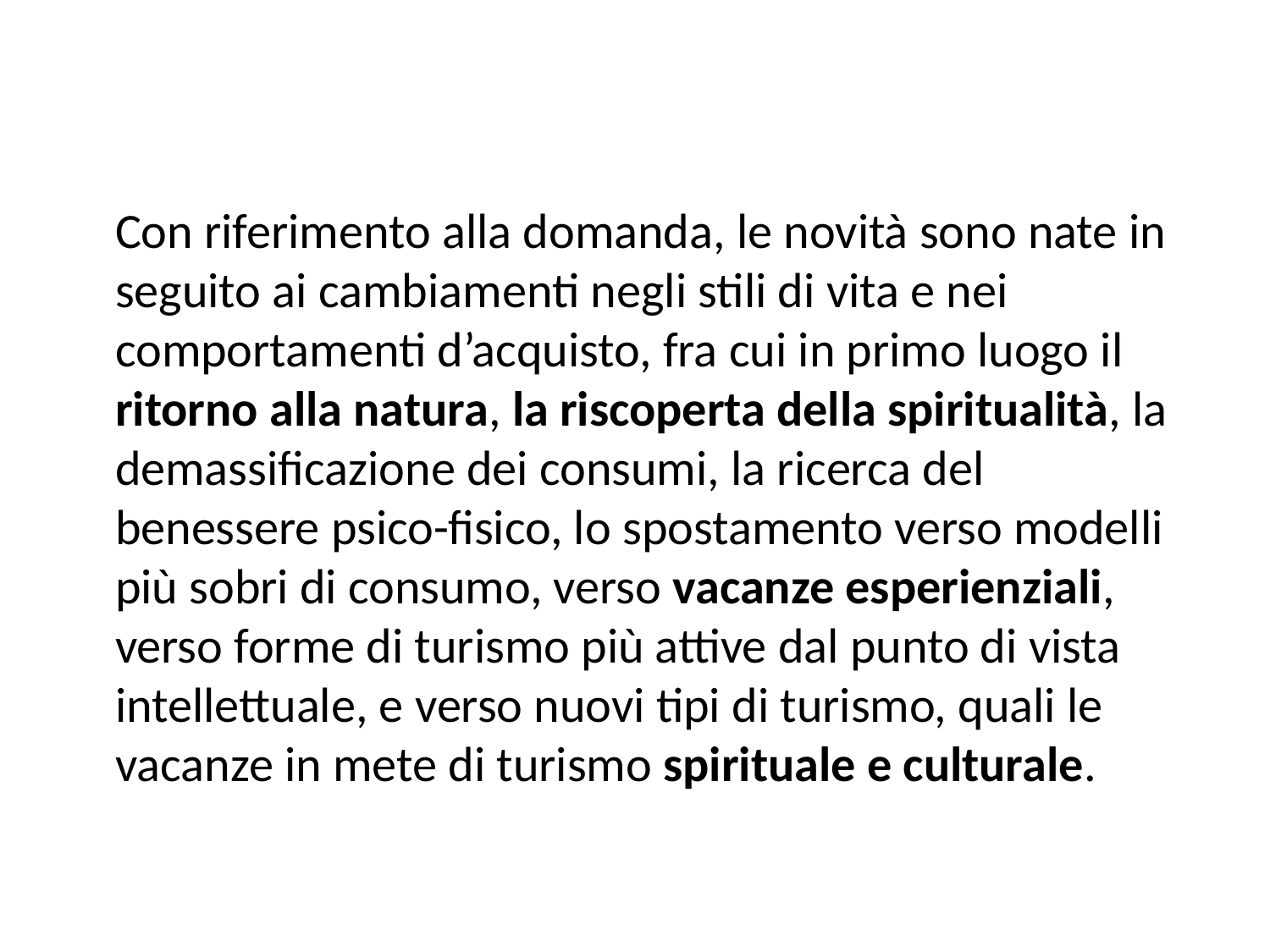

Con riferimento alla domanda, le novità sono nate in seguito ai cambiamenti negli stili di vita e nei comportamenti d’acquisto, fra cui in primo luogo il ritorno alla natura, la riscoperta della spiritualità, la de­massificazione dei consumi, la ricerca del benessere psico-fisico, lo spostamento verso modelli più sobri di consumo, verso vacanze esperienziali, verso forme di turismo più attive dal punto di vista intellettuale, e verso nuovi tipi di turismo, quali le vacanze in mete di turismo spirituale e culturale.